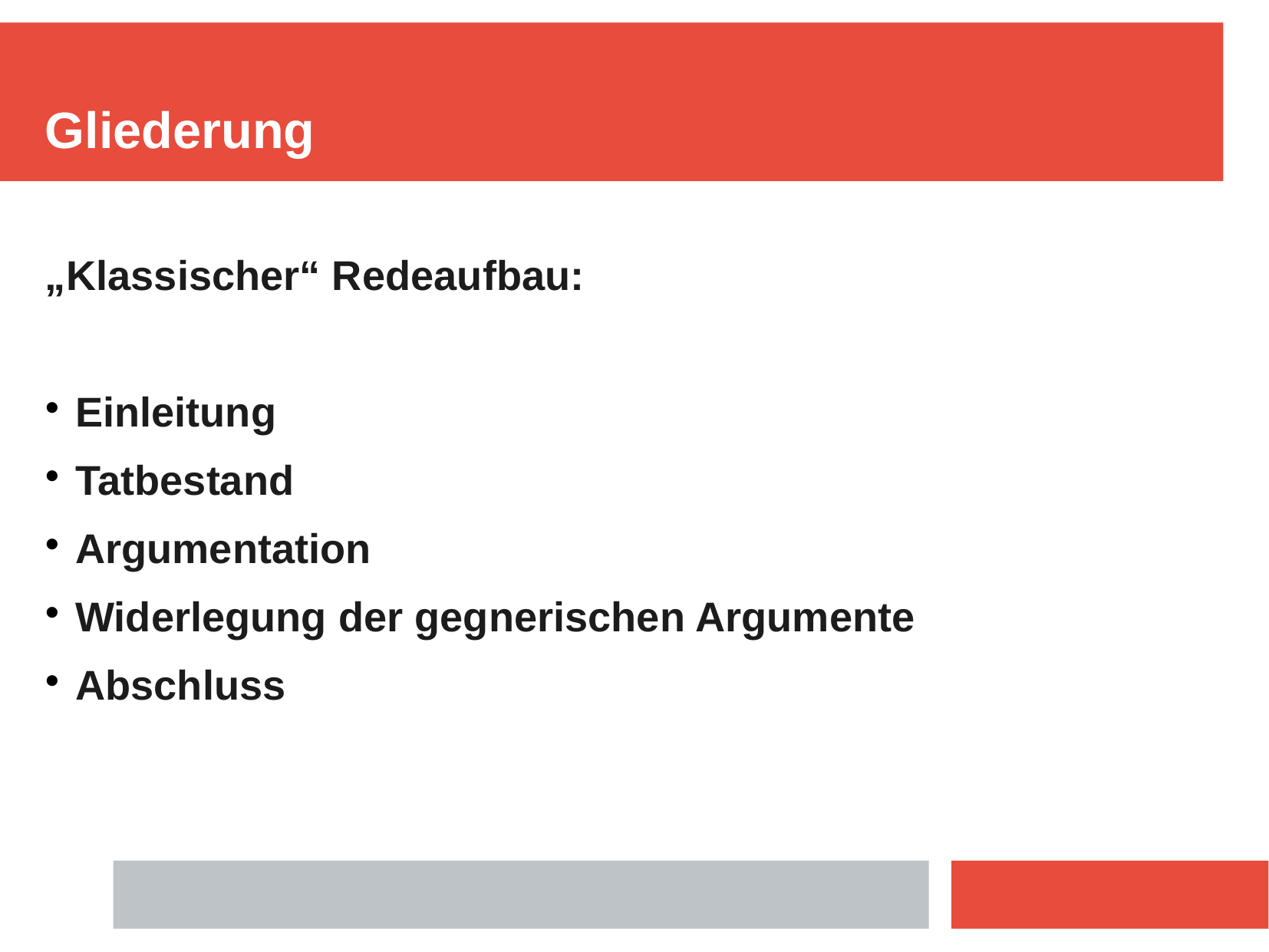

Gliederung
„Klassischer“ Redeaufbau:

 Einleitung
 Tatbestand
 Argumentation
 Widerlegung der gegnerischen Argumente
 Abschluss